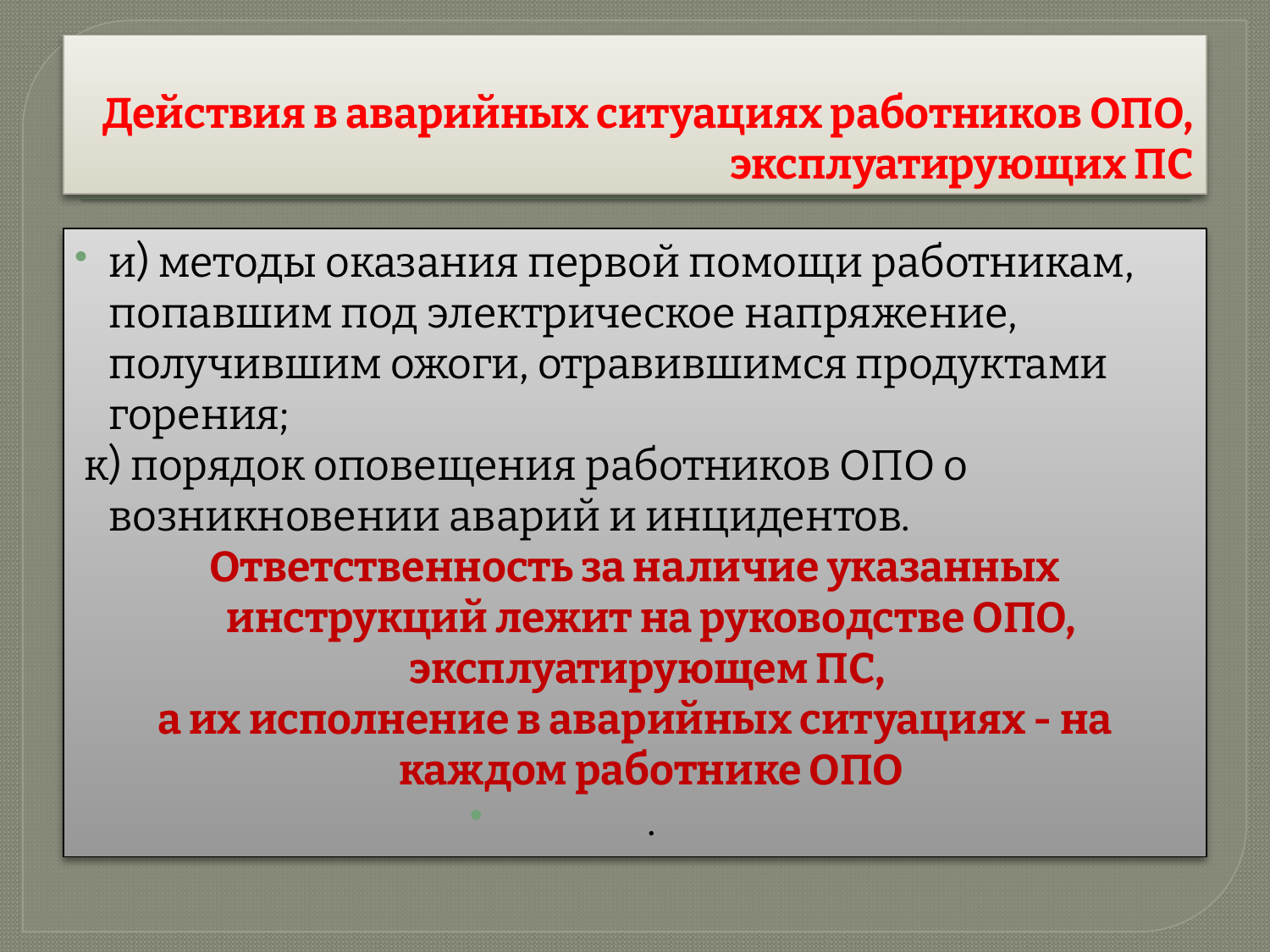

# Действия в аварийных ситуациях работников ОПО, эксплуатирующих ПС
и) методы оказания первой помощи работникам, попавшим под электрическое напряжение, получившим ожоги, отравившимся продуктами горения;
 к) порядок оповещения работников ОПО о возникновении аварий и инцидентов.
Ответственность за наличие указанных инструкций лежит на руководстве ОПО, эксплуатирующем ПС,
а их исполнение в аварийных ситуациях - на каждом работнике ОПО
.